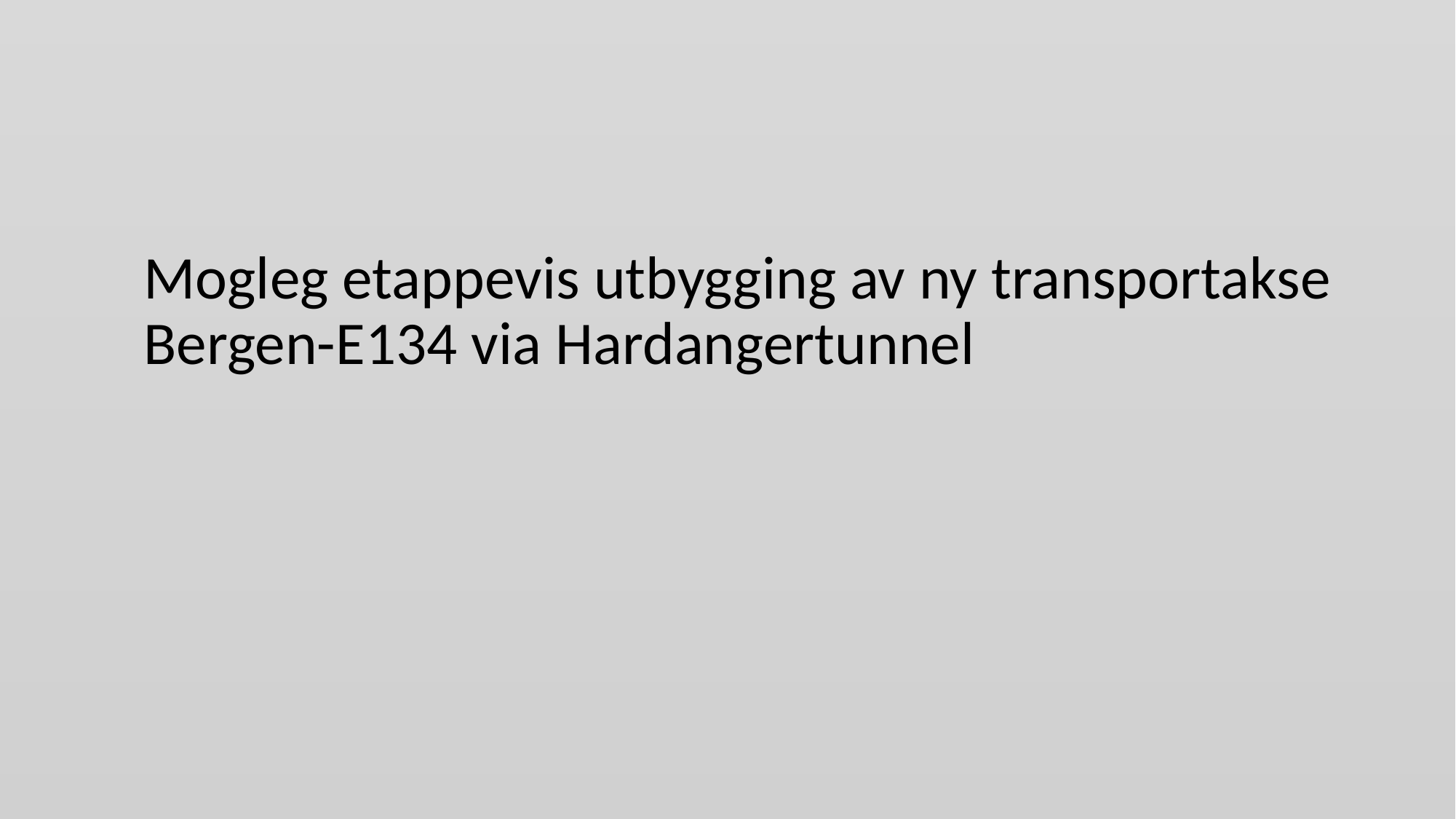

# Mogleg etappevis utbygging av ny transportakse Bergen-E134 via Hardangertunnel